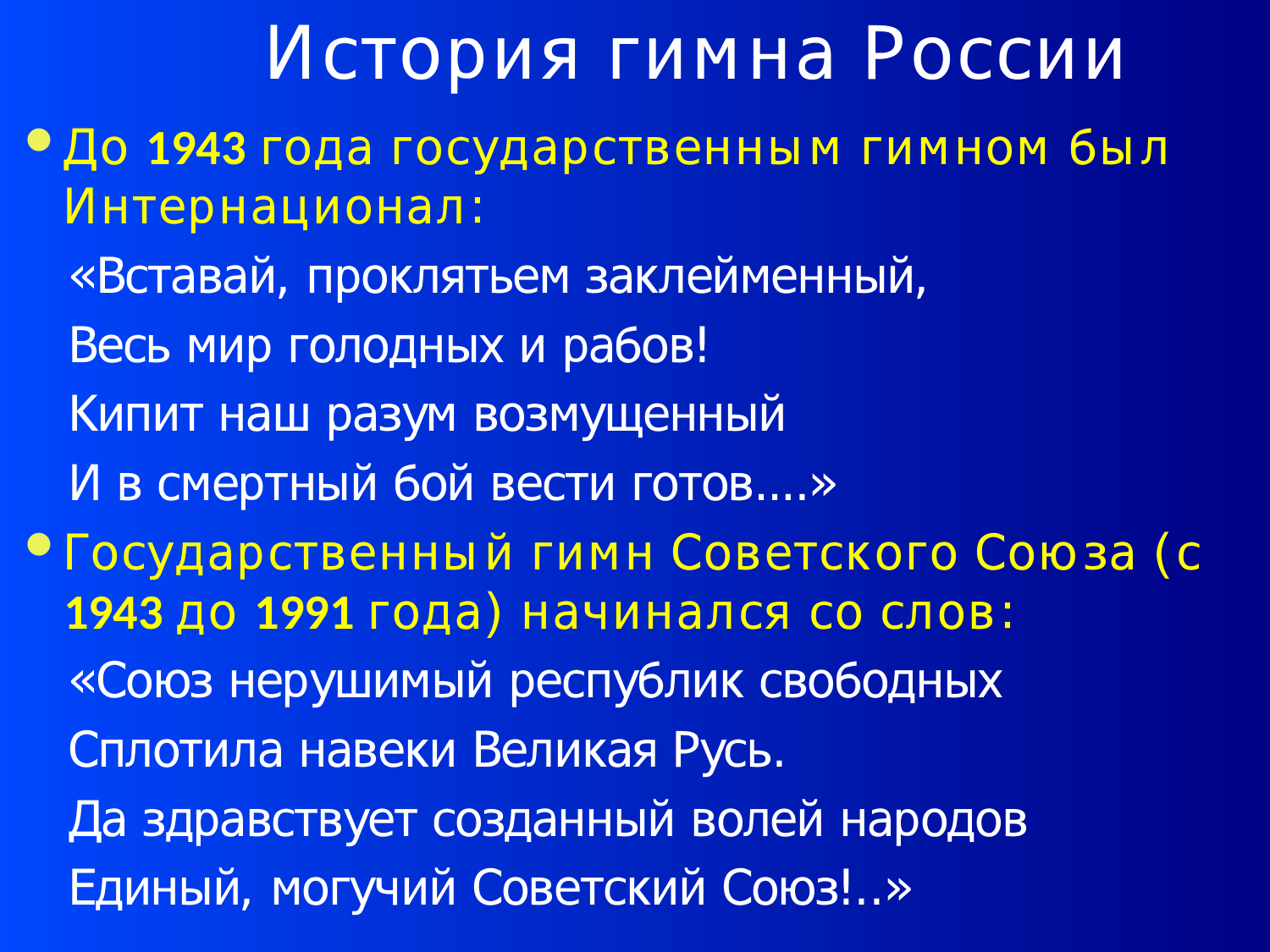

# История гимна России
До 1943 года государственным гимном был Интернационал:
«Вставай, проклятьем заклейменный,
Весь мир голодных и рабов!
Кипит наш разум возмущенный
И в смертный бой вести готов….»
Государственный гимн Советского Союза (с 1943 до 1991 года) начинался со слов:
«Союз нерушимый республик свободных
Сплотила навеки Великая Русь.
Да здравствует созданный волей народов
Единый, могучий Советский Союз!..»